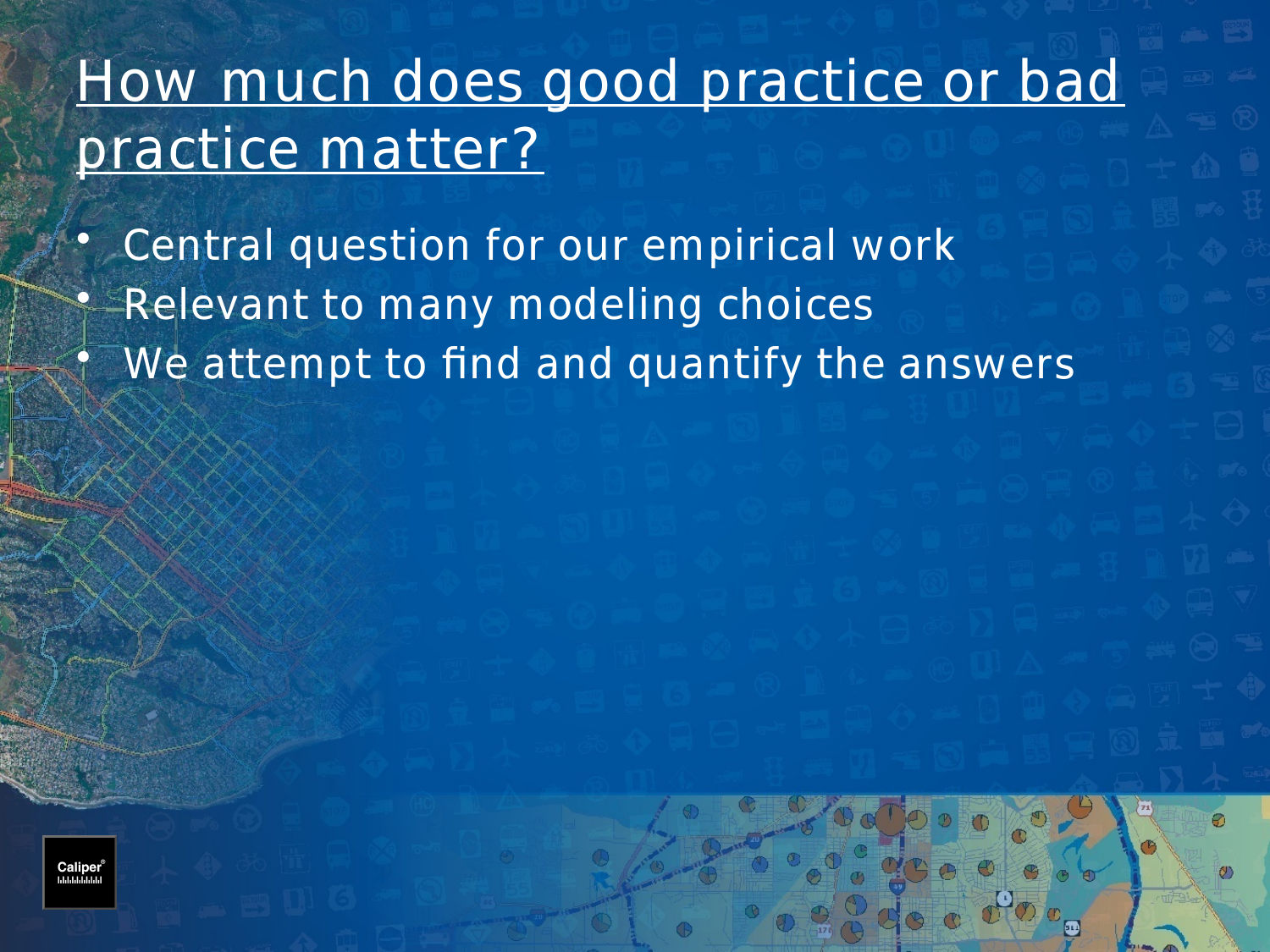

# How much does good practice or bad practice matter?
Central question for our empirical work
Relevant to many modeling choices
We attempt to find and quantify the answers